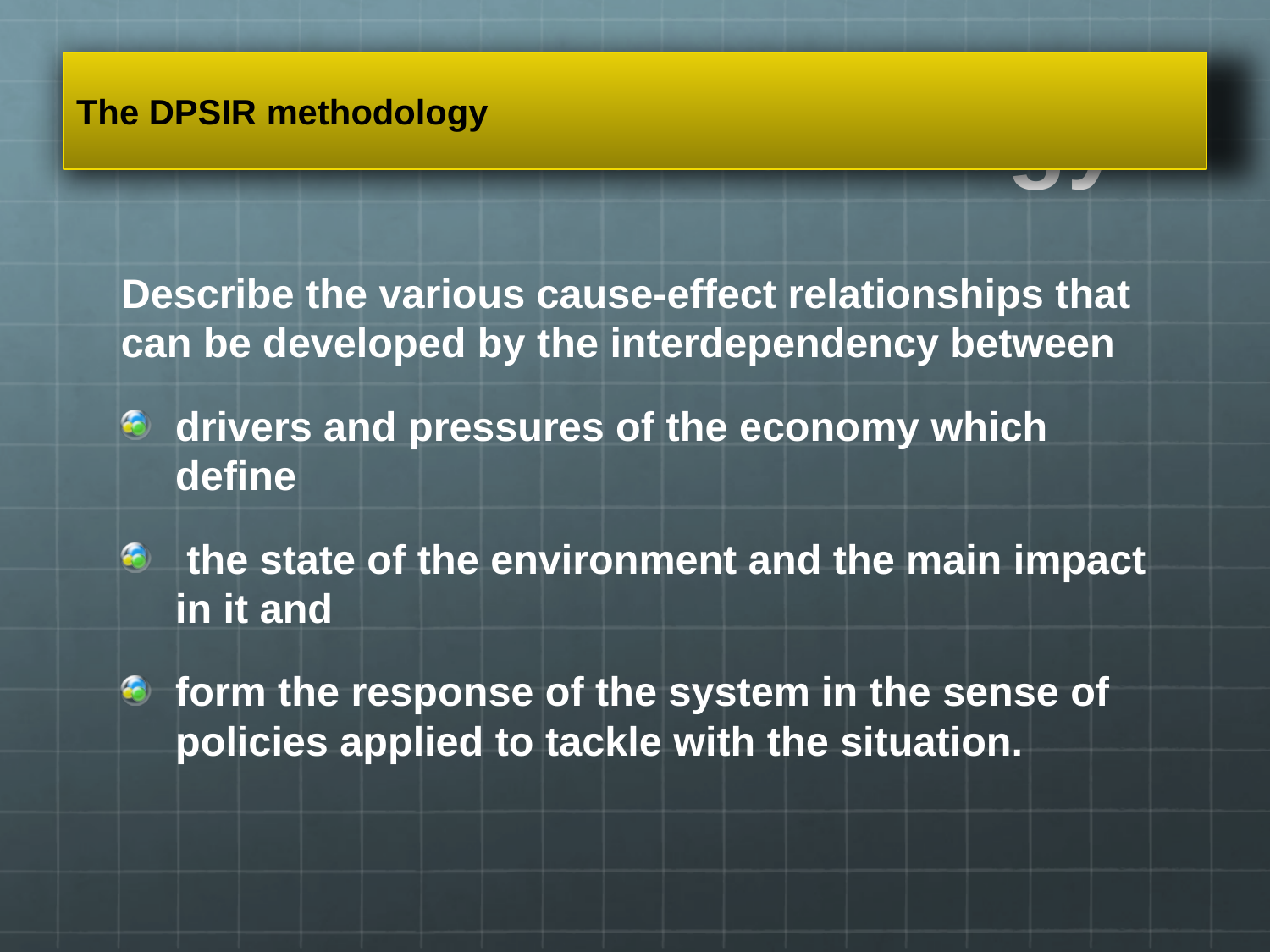

# DPSIR methodology
The DPSIR methodology
Describe the various cause-effect relationships that can be developed by the interdependency between
drivers and pressures of the economy which define
 the state of the environment and the main impact in it and
form the response of the system in the sense of policies applied to tackle with the situation.